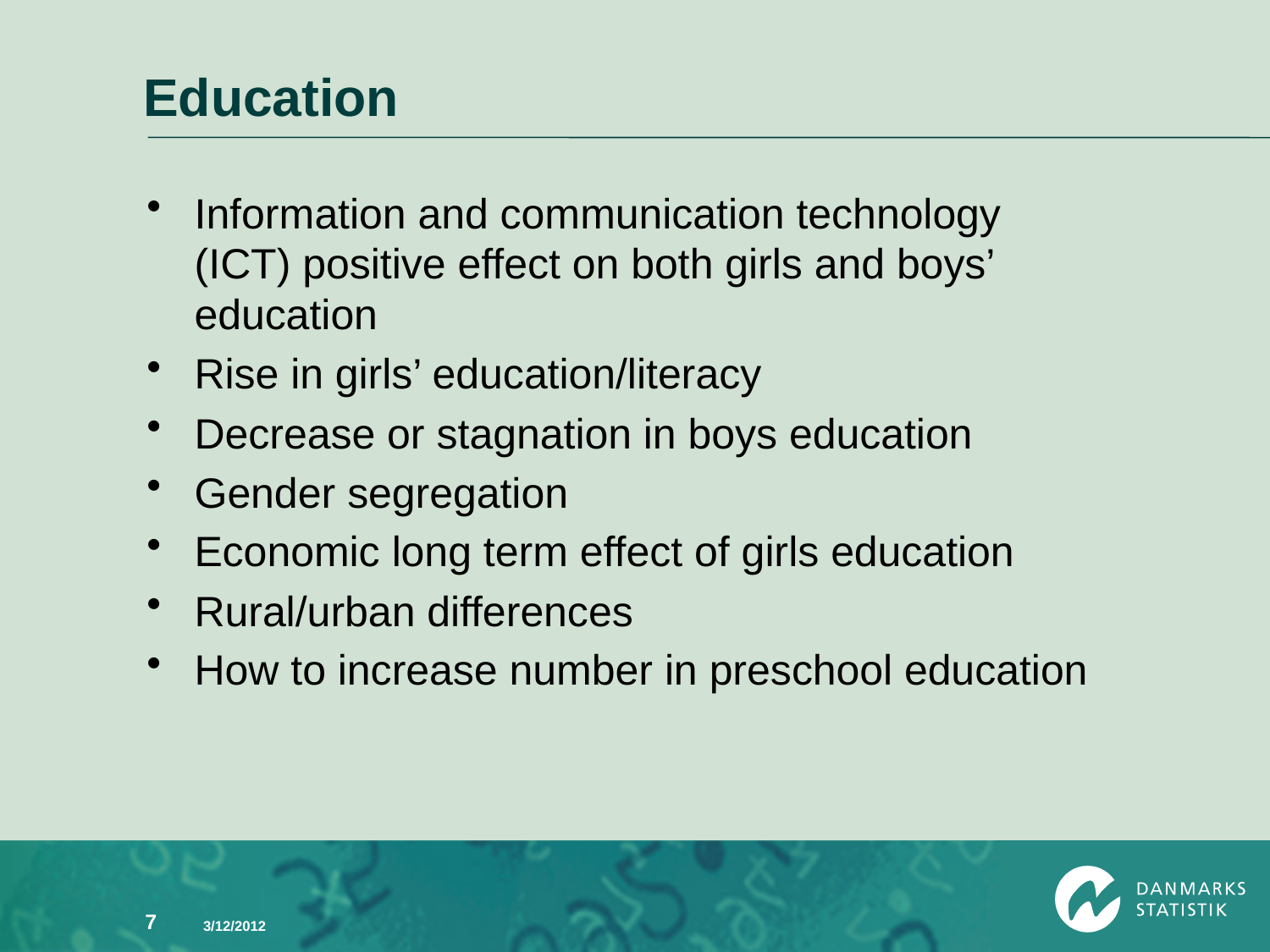

# Education
Information and communication technology (ICT) positive effect on both girls and boys’ education
Rise in girls’ education/literacy
Decrease or stagnation in boys education
Gender segregation
Economic long term effect of girls education
Rural/urban differences
How to increase number in preschool education
7
3/12/2012